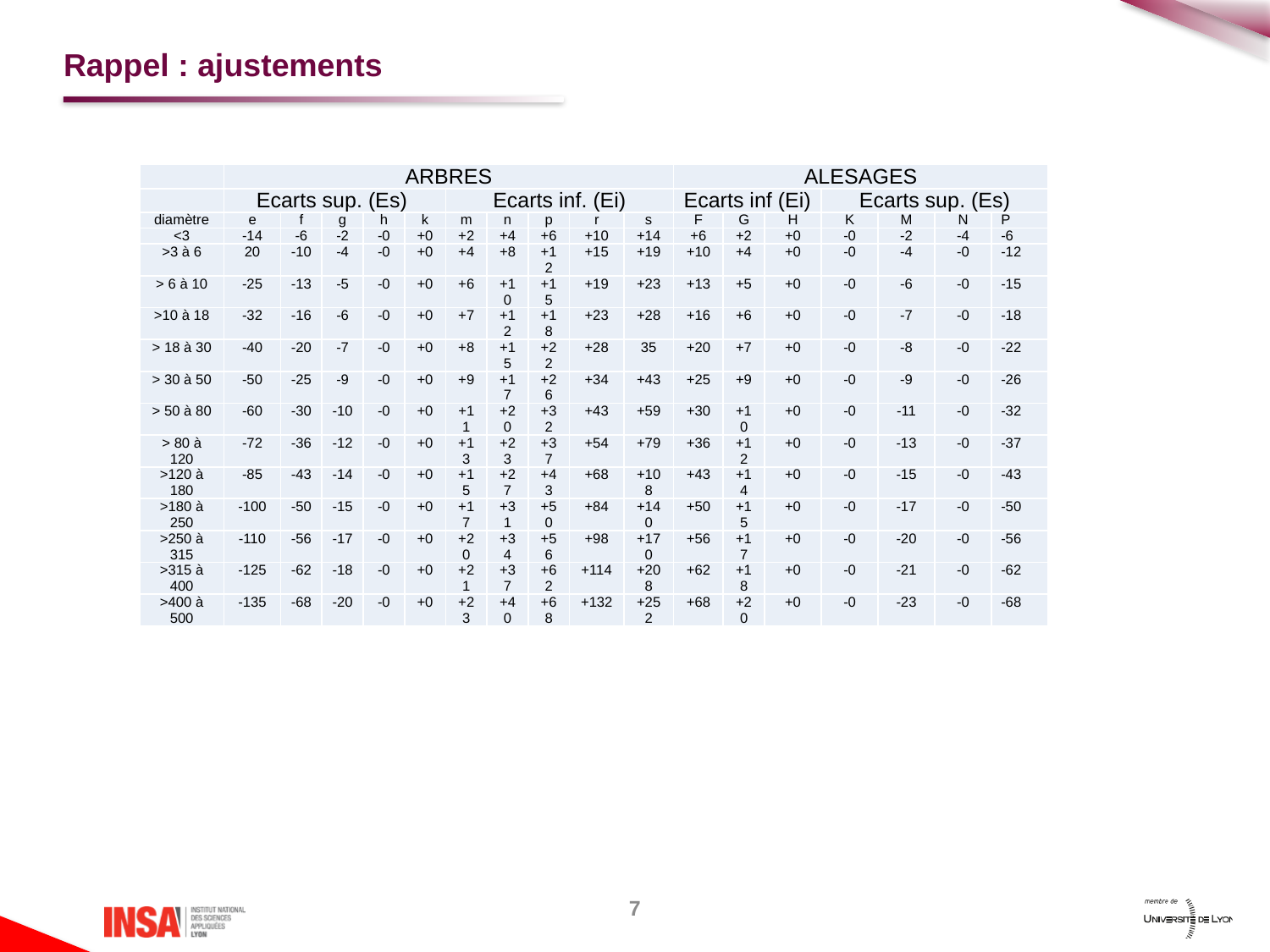

# Rappel : ajustements
|  | ARBRES |  |  |  |  |  |  |  |  |  | ALESAGES |  |  |  |  |  |  |
| --- | --- | --- | --- | --- | --- | --- | --- | --- | --- | --- | --- | --- | --- | --- | --- | --- | --- |
|  | Ecarts sup. (Es) |  |  |  |  | Ecarts inf. (Ei) |  |  |  |  | Ecarts inf (Ei) |  |  | Ecarts sup. (Es) |  |  |  |
| diamètre | e | f | g | h | k | m | n | p | r | s | F | G | H | K | M | N | P |
| <3 | -14 | -6 | -2 | -0 | +0 | +2 | +4 | +6 | +10 | +14 | +6 | +2 | +0 | -0 | -2 | -4 | -6 |
| >3 à 6 | 20 | -10 | -4 | -0 | +0 | +4 | +8 | +12 | +15 | +19 | +10 | +4 | +0 | -0 | -4 | -0 | -12 |
| > 6 à 10 | -25 | -13 | -5 | -0 | +0 | +6 | +10 | +15 | +19 | +23 | +13 | +5 | +0 | -0 | -6 | -0 | -15 |
| >10 à 18 | -32 | -16 | -6 | -0 | +0 | +7 | +12 | +18 | +23 | +28 | +16 | +6 | +0 | -0 | -7 | -0 | -18 |
| > 18 à 30 | -40 | -20 | -7 | -0 | +0 | +8 | +15 | +22 | +28 | 35 | +20 | +7 | +0 | -0 | -8 | -0 | -22 |
| > 30 à 50 | -50 | -25 | -9 | -0 | +0 | +9 | +17 | +26 | +34 | +43 | +25 | +9 | +0 | -0 | -9 | -0 | -26 |
| > 50 à 80 | -60 | -30 | -10 | -0 | +0 | +11 | +20 | +32 | +43 | +59 | +30 | +10 | +0 | -0 | -11 | -0 | -32 |
| > 80 à 120 | -72 | -36 | -12 | -0 | +0 | +13 | +23 | +37 | +54 | +79 | +36 | +12 | +0 | -0 | -13 | -0 | -37 |
| >120 à 180 | -85 | -43 | -14 | -0 | +0 | +15 | +27 | +43 | +68 | +108 | +43 | +14 | +0 | -0 | -15 | -0 | -43 |
| >180 à 250 | -100 | -50 | -15 | -0 | +0 | +17 | +31 | +50 | +84 | +140 | +50 | +15 | +0 | -0 | -17 | -0 | -50 |
| >250 à 315 | -110 | -56 | -17 | -0 | +0 | +20 | +34 | +56 | +98 | +170 | +56 | +17 | +0 | -0 | -20 | -0 | -56 |
| >315 à 400 | -125 | -62 | -18 | -0 | +0 | +21 | +37 | +62 | +114 | +208 | +62 | +18 | +0 | -0 | -21 | -0 | -62 |
| >400 à 500 | -135 | -68 | -20 | -0 | +0 | +23 | +40 | +68 | +132 | +252 | +68 | +20 | +0 | -0 | -23 | -0 | -68 |
7